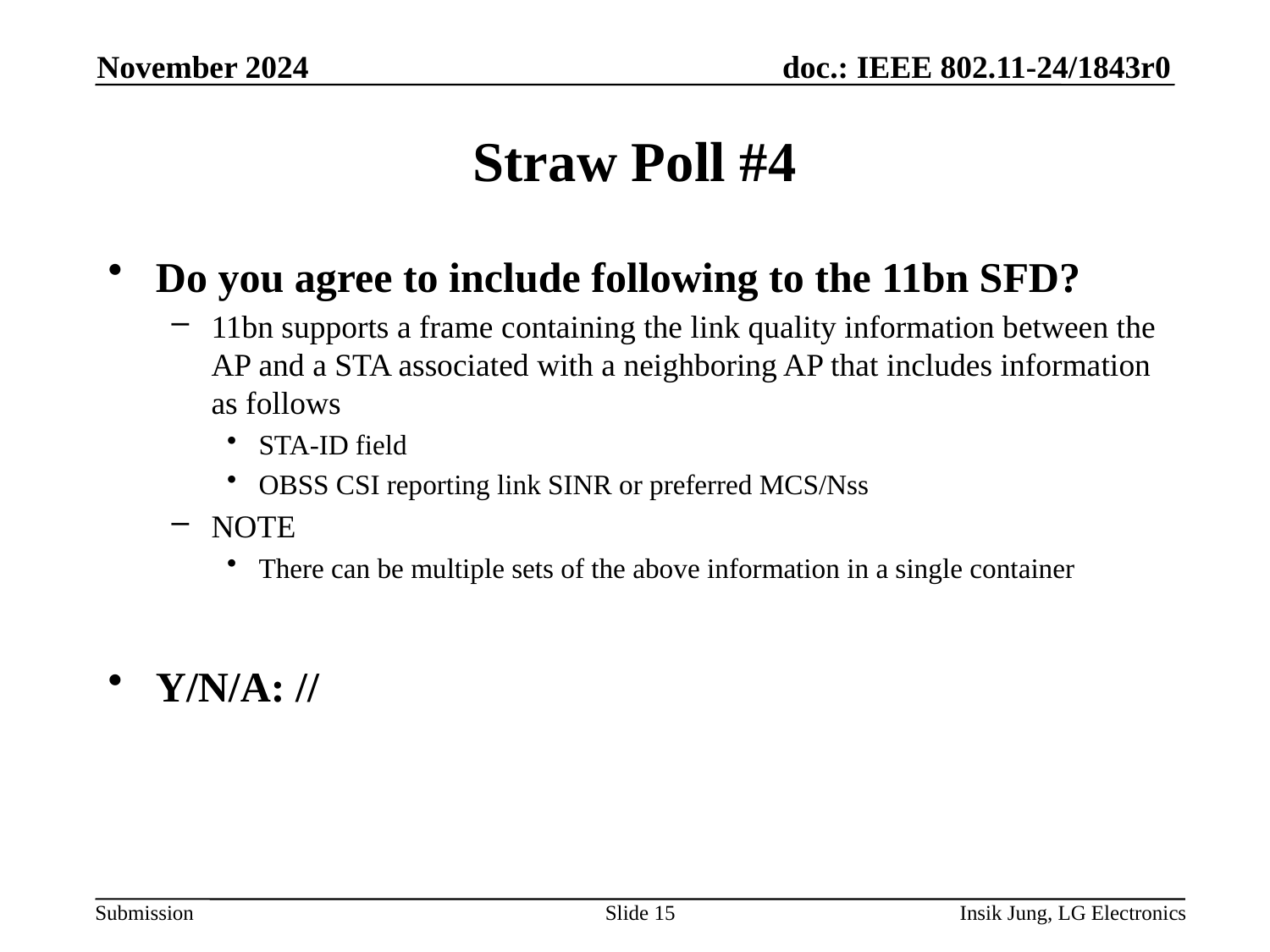

November 2024
# Straw Poll #4
Do you agree to include following to the 11bn SFD?
11bn supports a frame containing the link quality information between the AP and a STA associated with a neighboring AP that includes information as follows
STA-ID field
OBSS CSI reporting link SINR or preferred MCS/Nss
NOTE
There can be multiple sets of the above information in a single container

Y/N/A: //
Slide 15
Insik Jung, LG Electronics